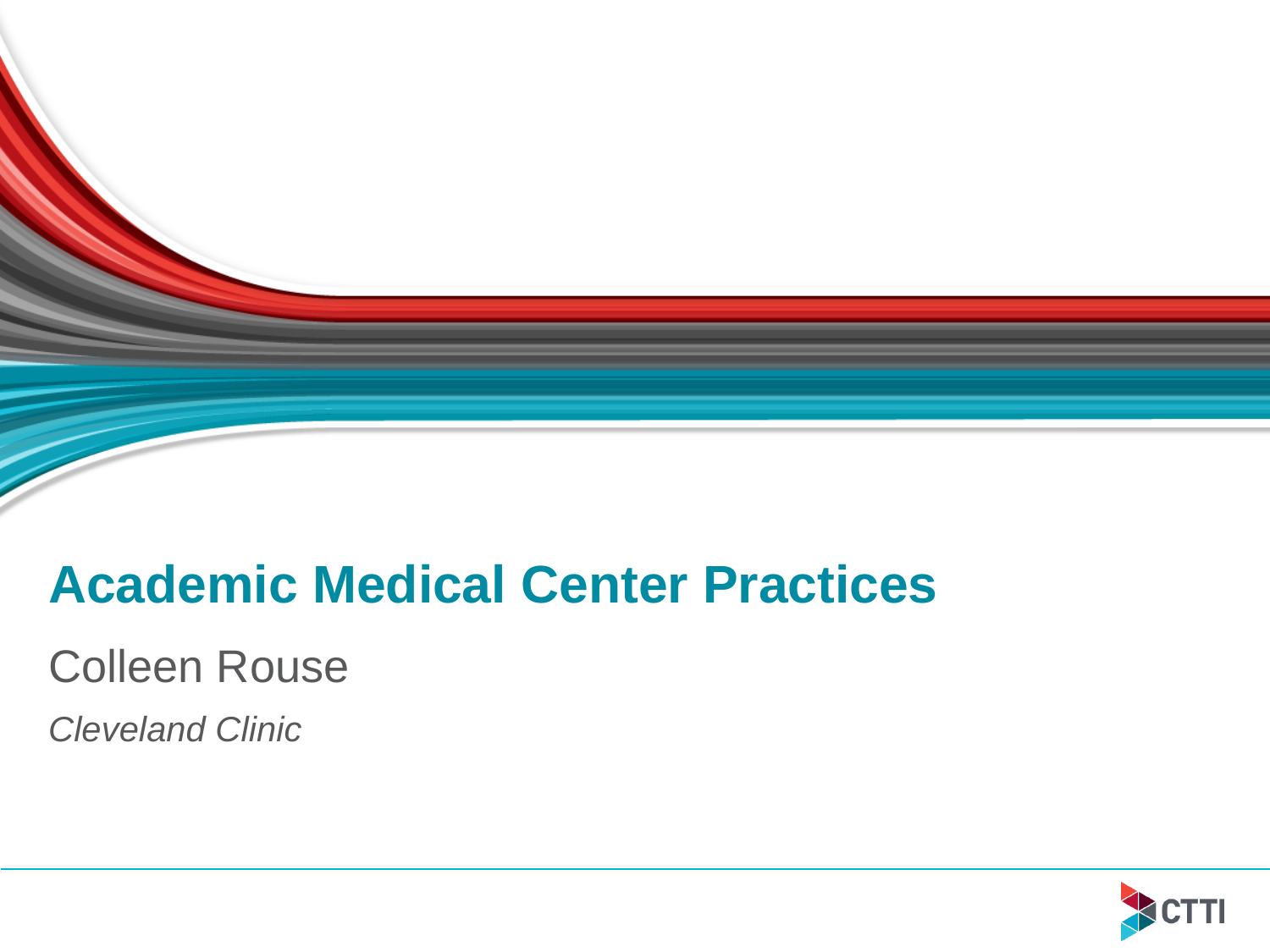

# Academic Medical Center Practices
Colleen Rouse
Cleveland Clinic